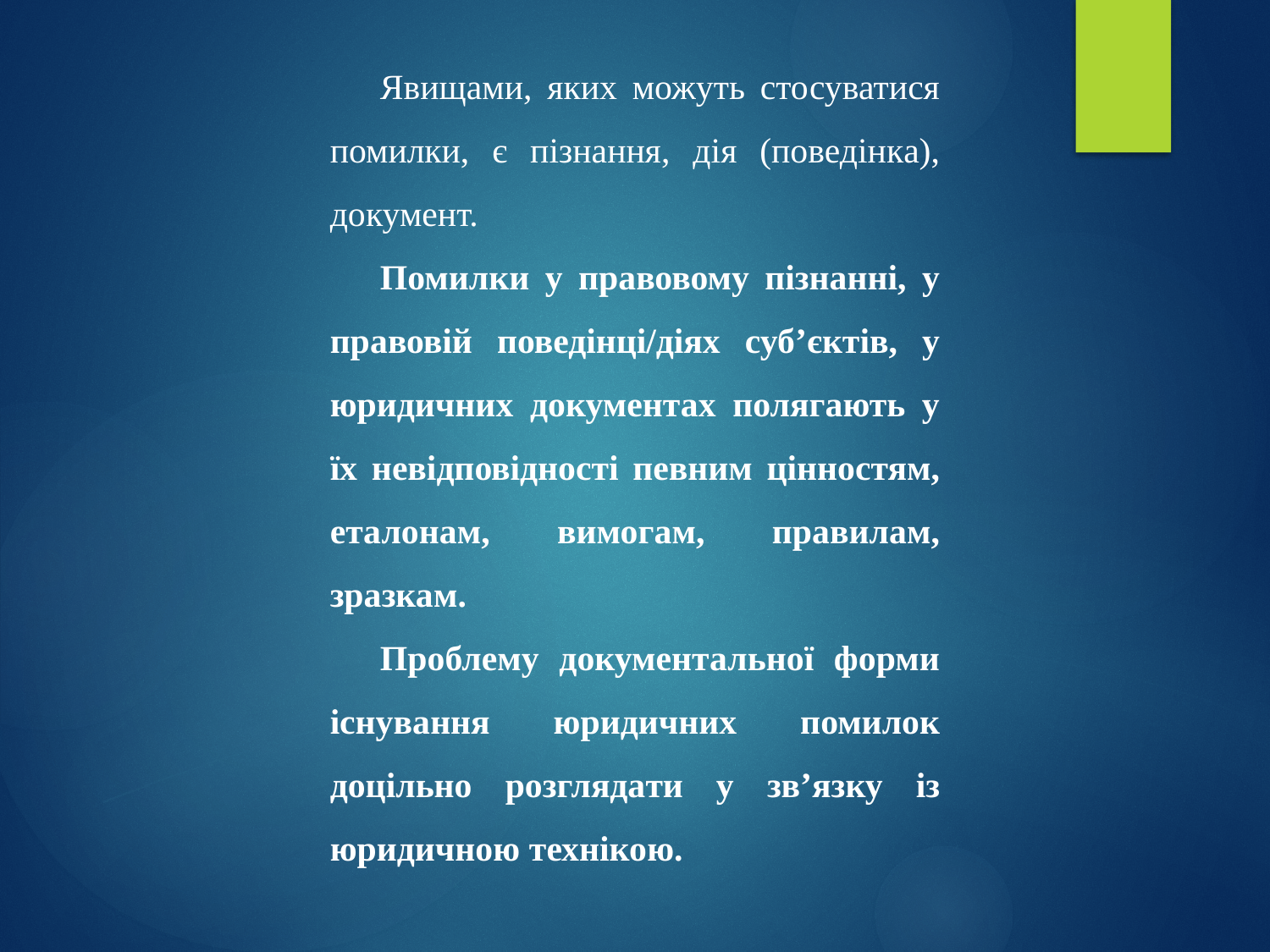

Явищами, яких можуть стосуватися помилки, є пізнання, дія (поведінка), документ.
Помилки у правовому пізнанні, у правовій поведінці/діях суб’єктів, у юридичних документах полягають у їх невідповідності певним цінностям, еталонам, вимогам, правилам, зразкам.
Проблему документальної форми існування юридичних помилок доцільно розглядати у зв’язку із юридичною технікою.